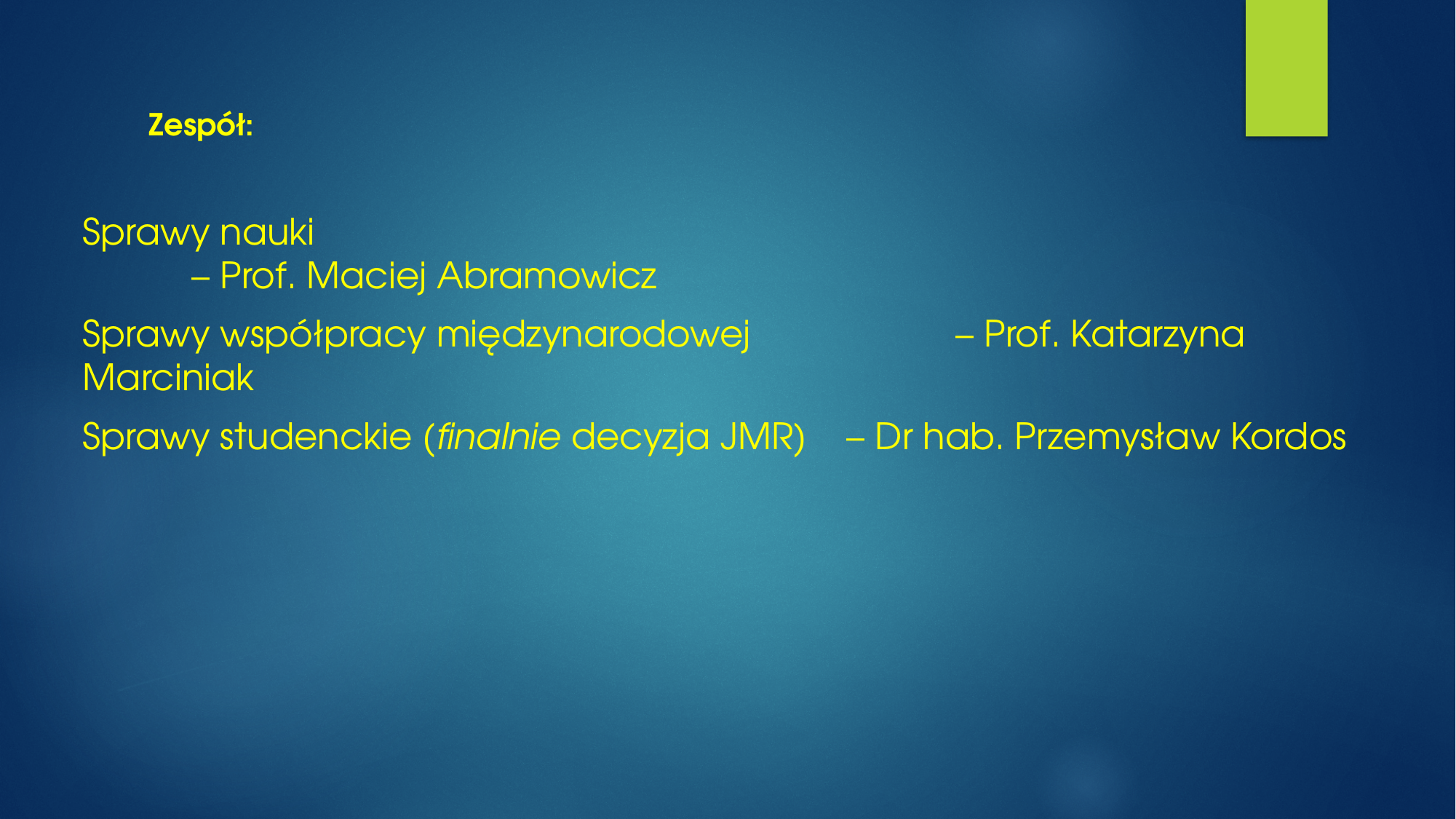

# Zespół:
Sprawy nauki 										– Prof. Maciej Abramowicz
Sprawy współpracy międzynarodowej 		– Prof. Katarzyna Marciniak
Sprawy studenckie (finalnie decyzja JMR) 	– Dr hab. Przemysław Kordos